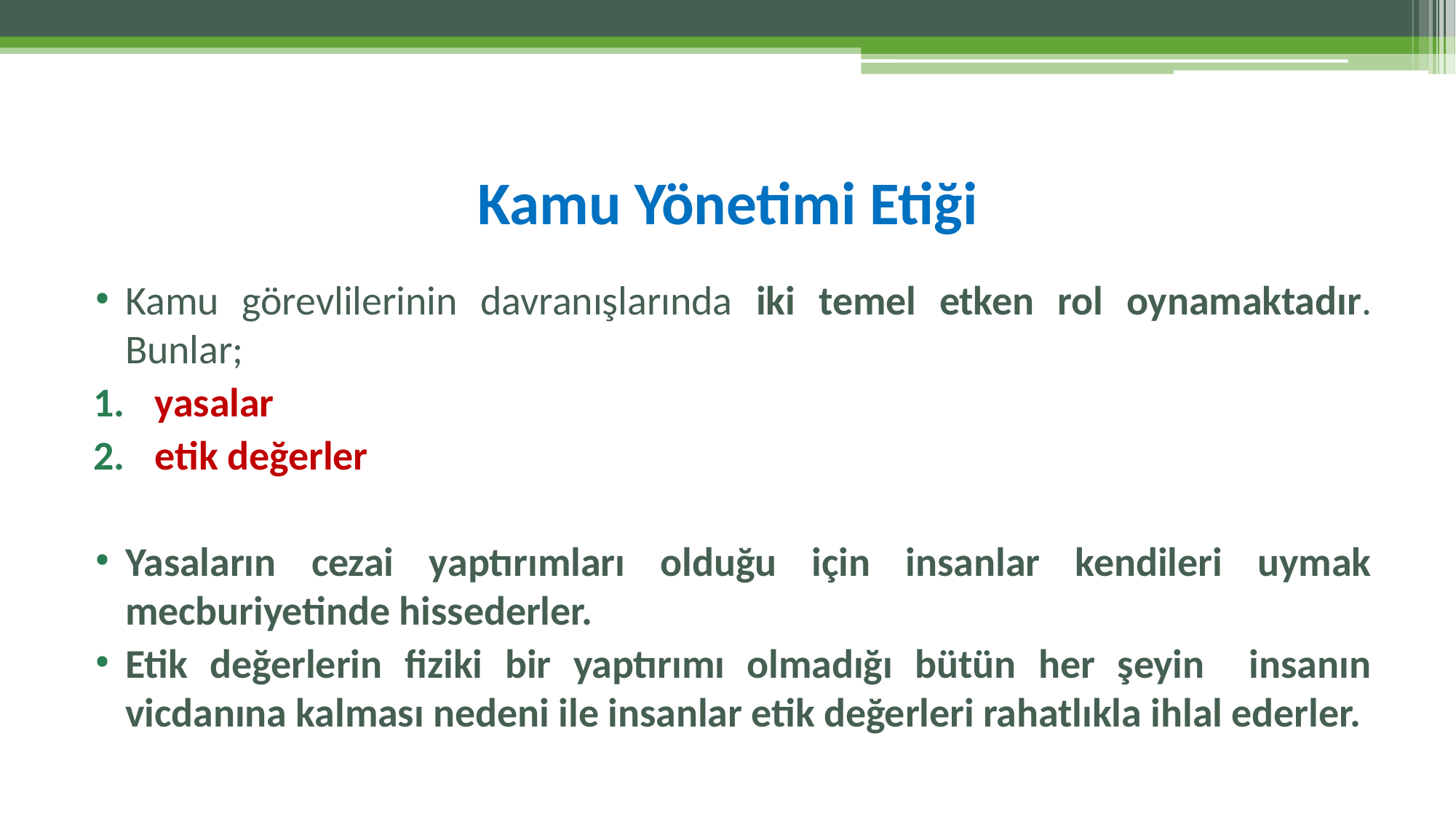

# Kamu Yönetimi Etiği
Kamu görevlilerinin davranışlarında iki temel etken rol oynamaktadır. Bunlar;
yasalar
etik değerler

Yasaların cezai yaptırımları olduğu için insanlar kendileri uymak mecburiyetinde hissederler.
Etik değerlerin fiziki bir yaptırımı olmadığı bütün her şeyin  insanın vicdanına kalması nedeni ile insanlar etik değerleri rahatlıkla ihlal ederler.